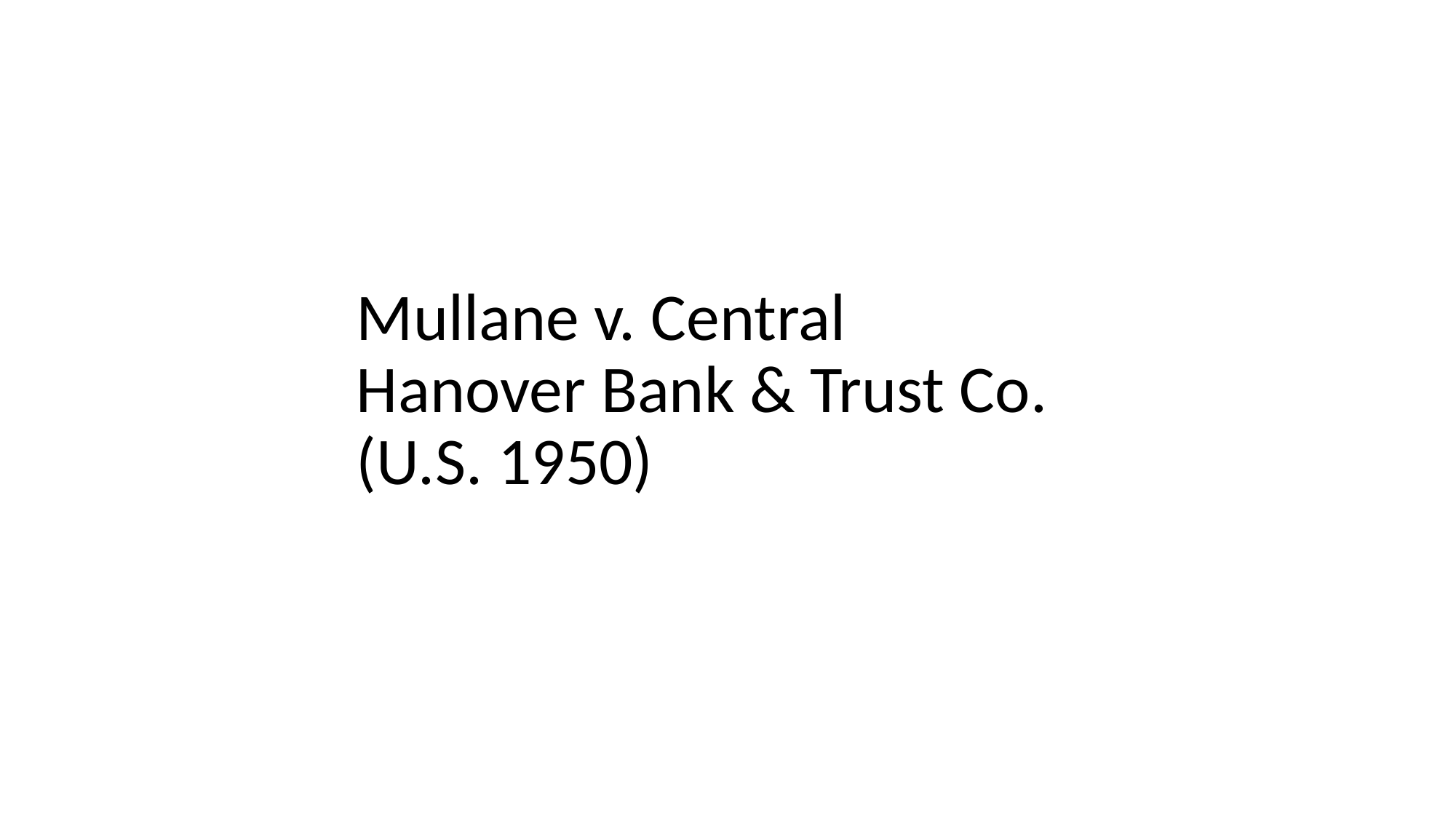

# Mullane v. Central Hanover Bank & Trust Co. (U.S. 1950)